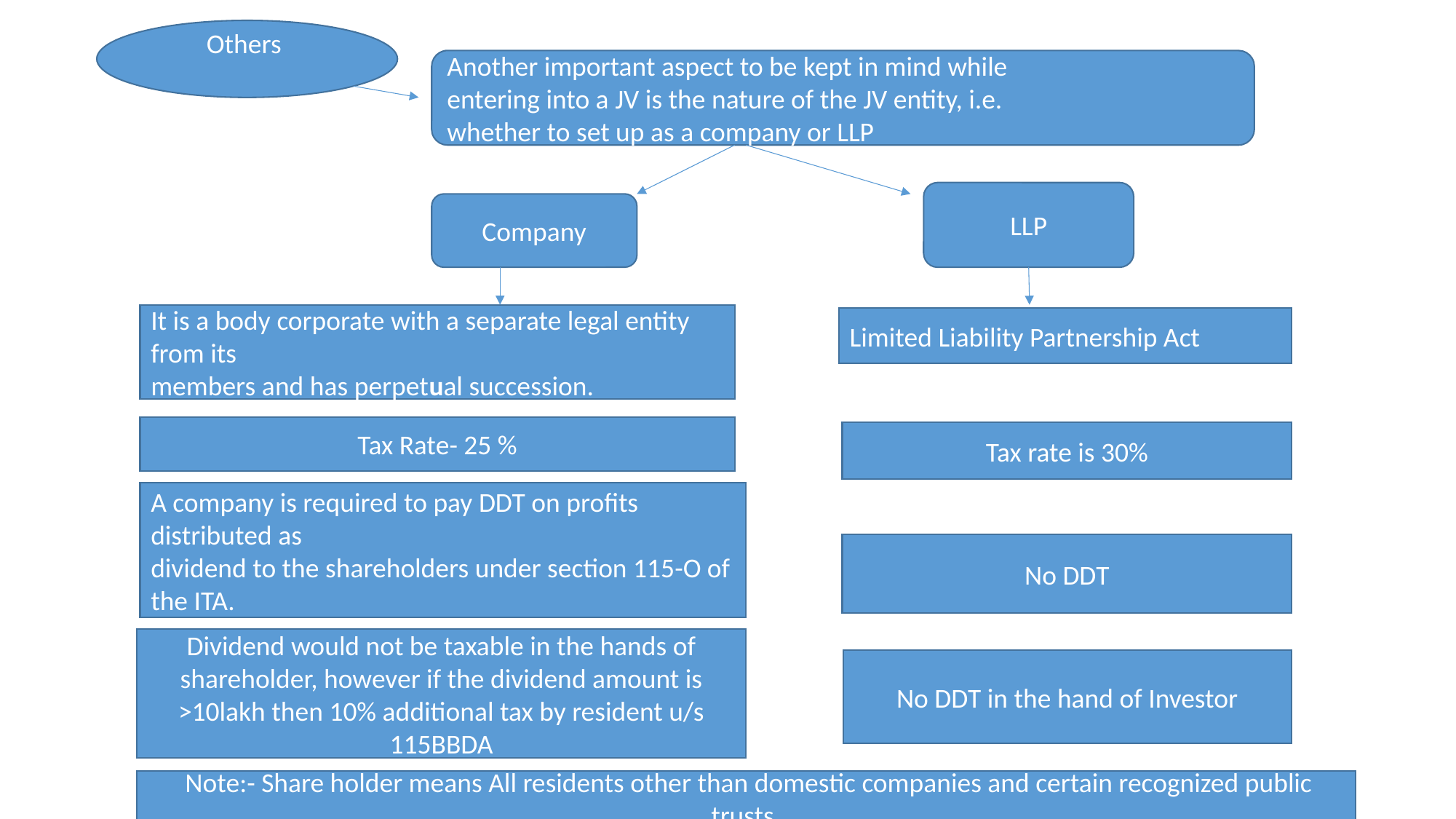

Others

Another important aspect to be kept in mind while
entering into a JV is the nature of the JV entity, i.e.
whether to set up as a company or LLP
LLP
Company
It is a body corporate with a separate legal entity from its
members and has perpetual succession.
Limited Liability Partnership Act
Tax Rate- 25 %
Tax rate is 30%
A company is required to pay DDT on profits distributed as
dividend to the shareholders under section 115-O of
the ITA.
No DDT
Dividend would not be taxable in the hands of shareholder, however if the dividend amount is >10lakh then 10% additional tax by resident u/s 115BBDA
No DDT in the hand of Investor
 Note:- Share holder means All residents other than domestic companies and certain recognized public trusts.